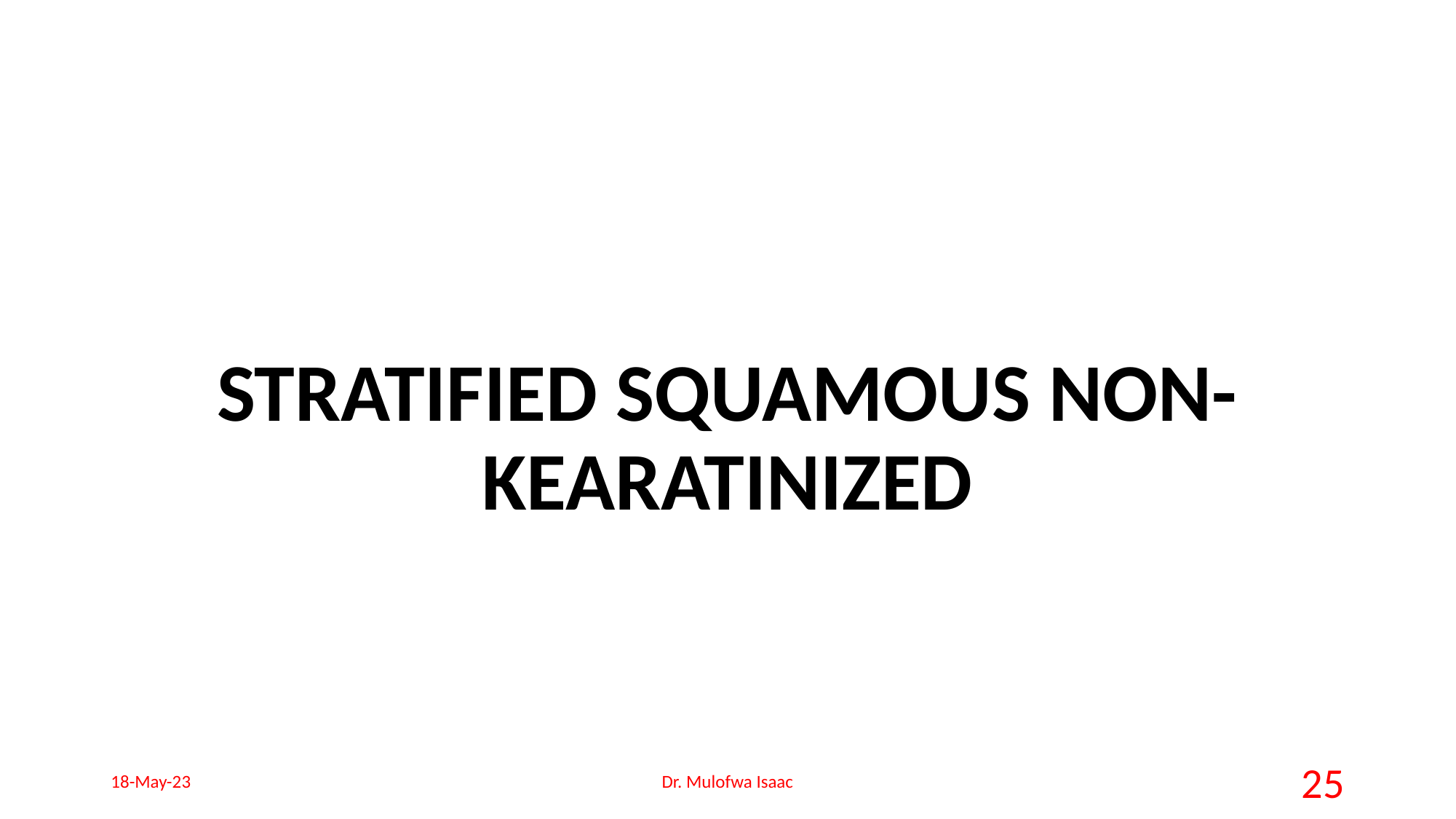

STRATIFIED SQUAMOUS NON-KEARATINIZED

18-May-23
Dr. Mulofwa Isaac
25